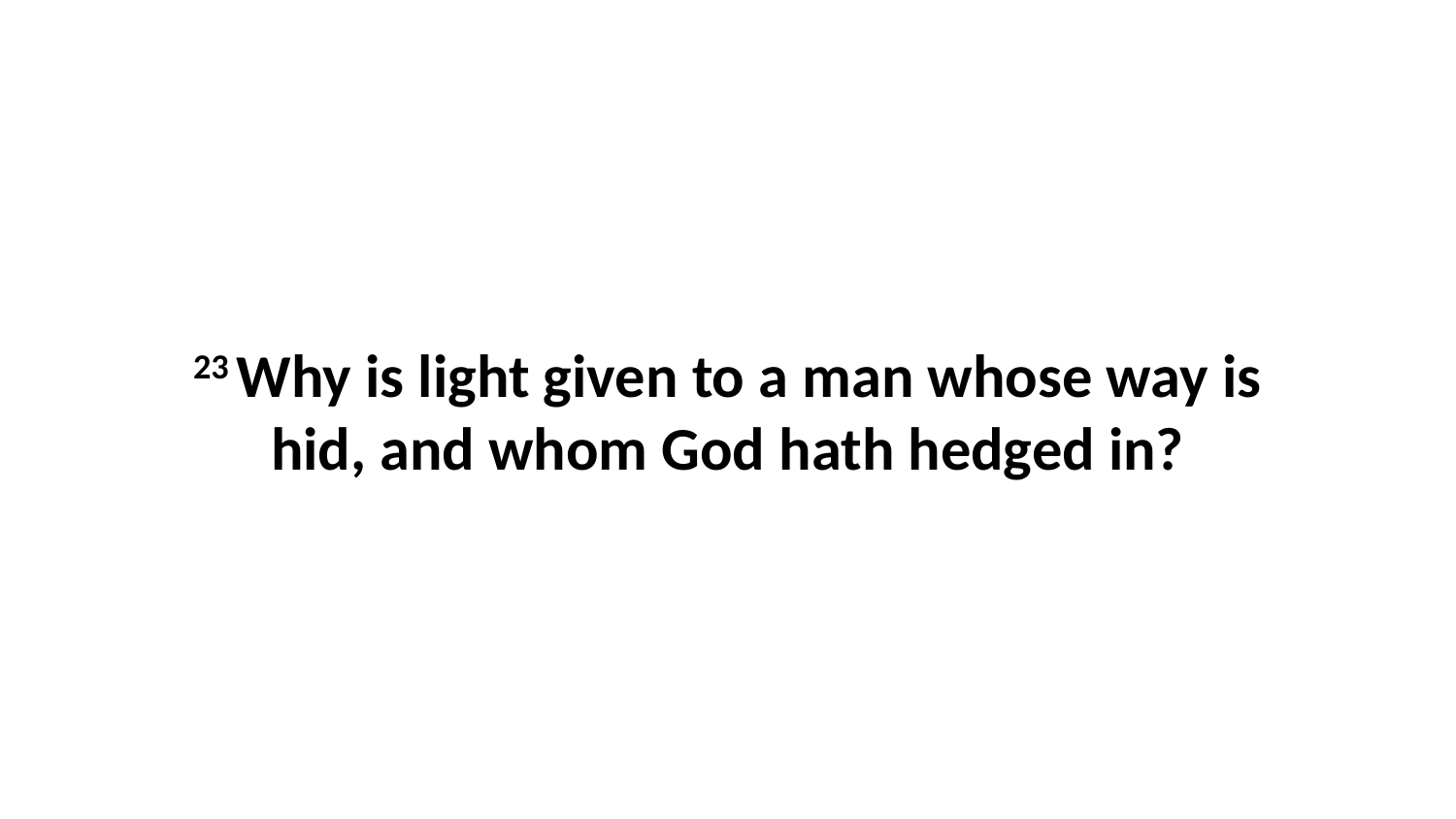

23 Why is light given to a man whose way is hid, and whom God hath hedged in?